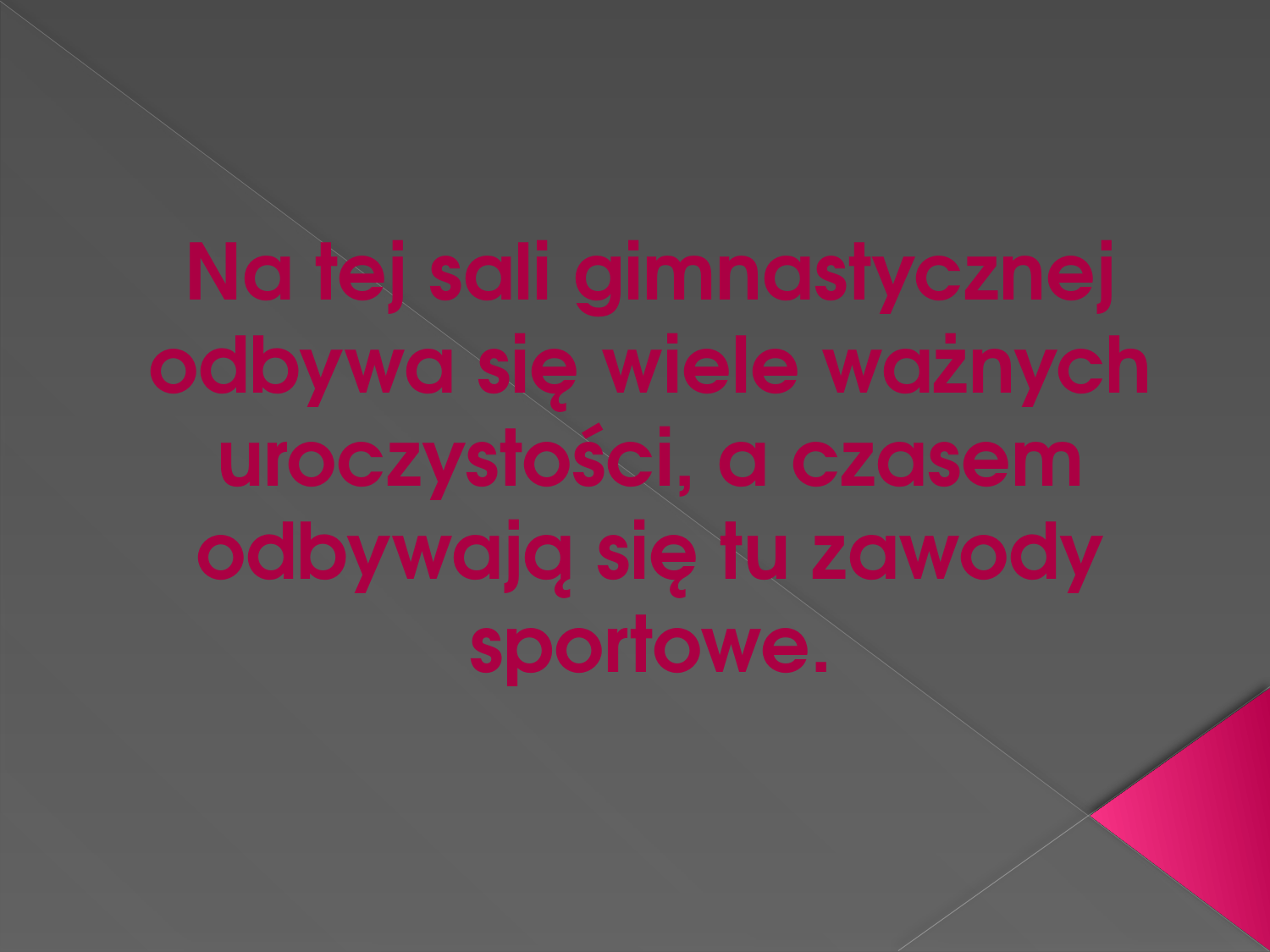

# Na tej sali gimnastycznej odbywa się wiele ważnych uroczystości, a czasem odbywają się tu zawody sportowe.